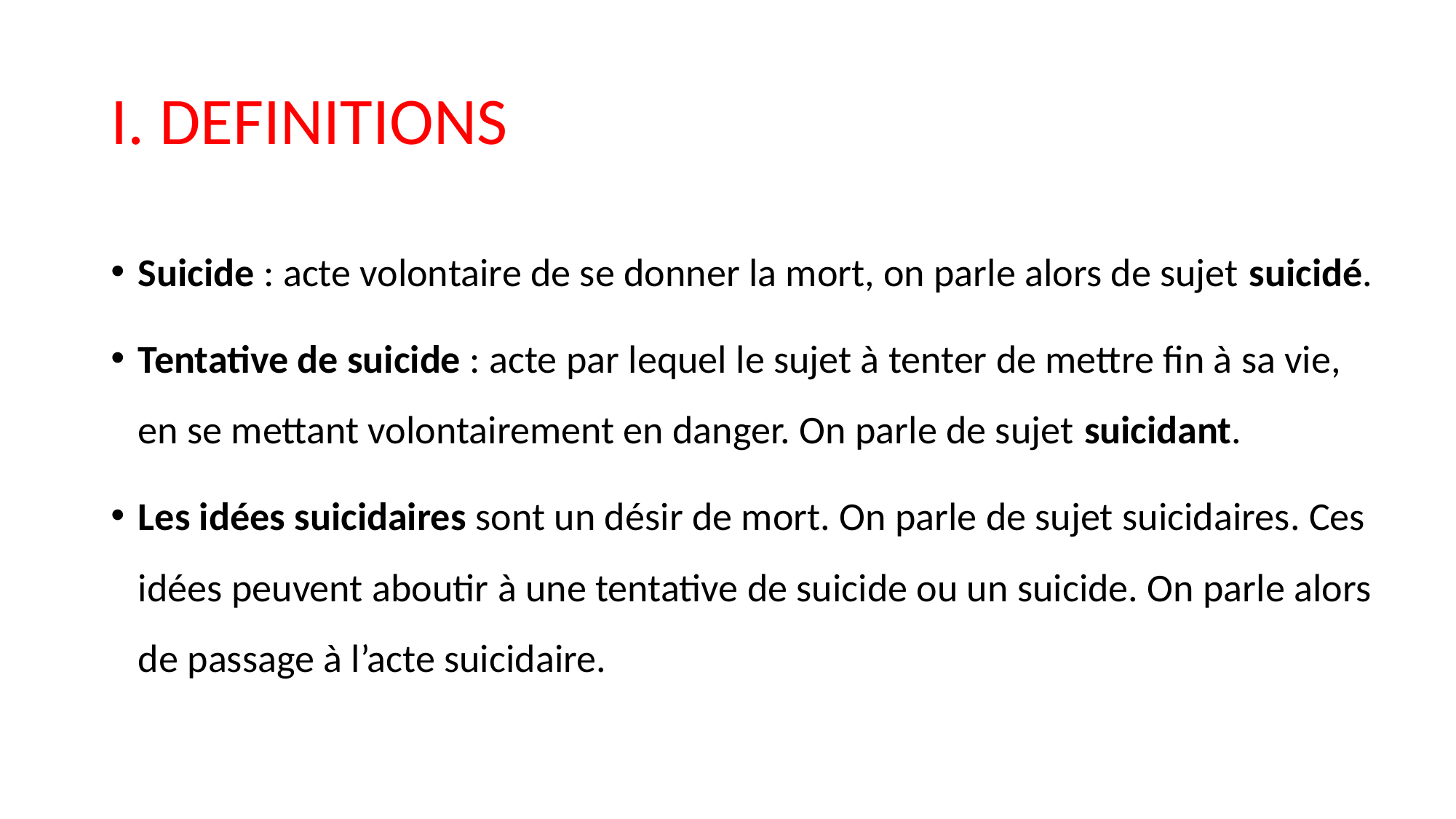

# I. DEFINITIONS
Suicide : acte volontaire de se donner la mort, on parle alors de sujet suicidé.
Tentative de suicide : acte par lequel le sujet à tenter de mettre fin à sa vie, en se mettant volontairement en danger. On parle de sujet suicidant.
Les idées suicidaires sont un désir de mort. On parle de sujet suicidaires. Ces idées peuvent aboutir à une tentative de suicide ou un suicide. On parle alors de passage à l’acte suicidaire.